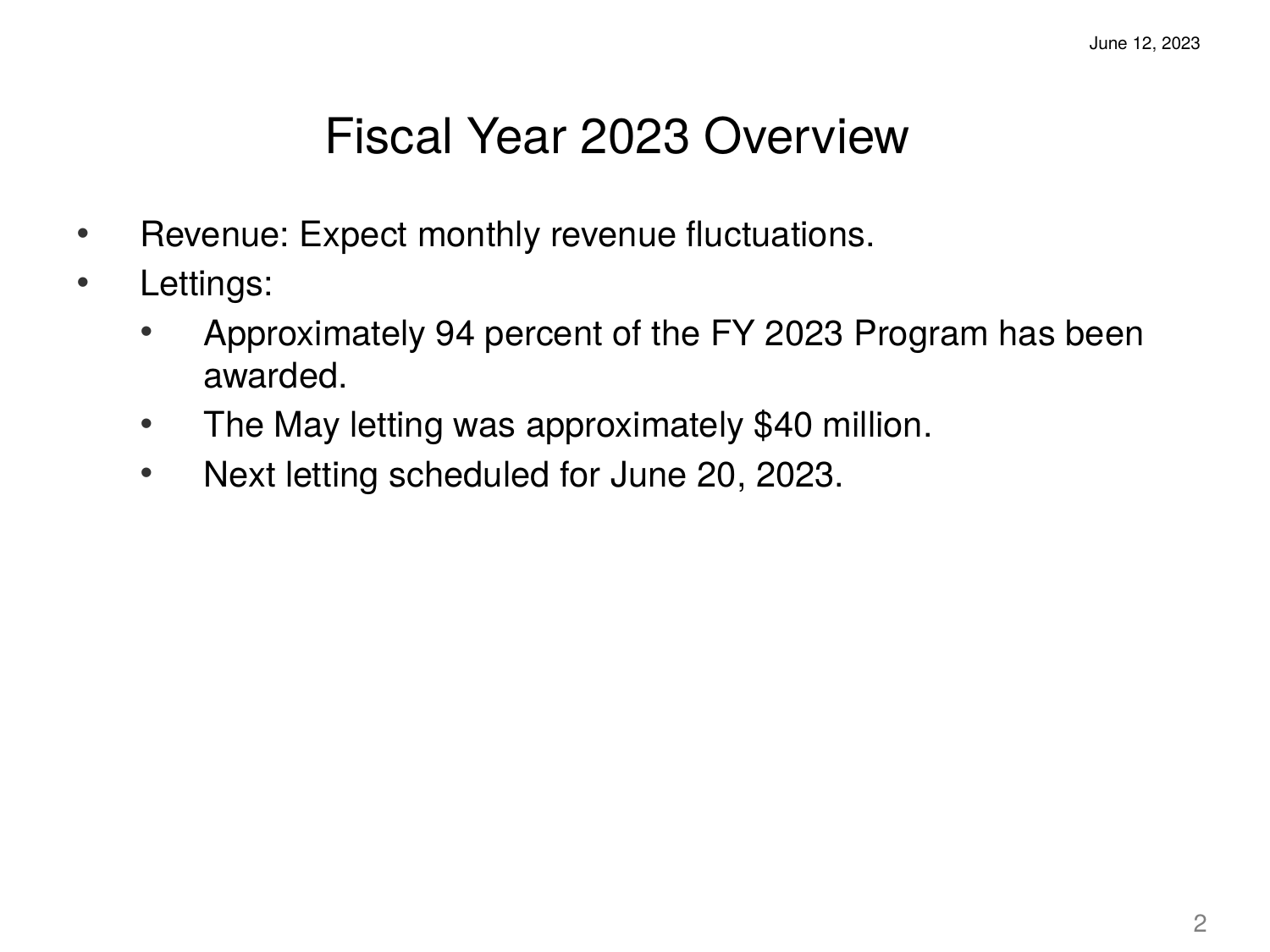

June 12, 2023
Fiscal Year 2023 Overview

Revenue: Expect monthly revenue fluctuations.
Lettings:
Approximately 94 percent of the FY 2023 Program has been awarded.
The May letting was approximately $40 million.
Next letting scheduled for June 20, 2023.

2